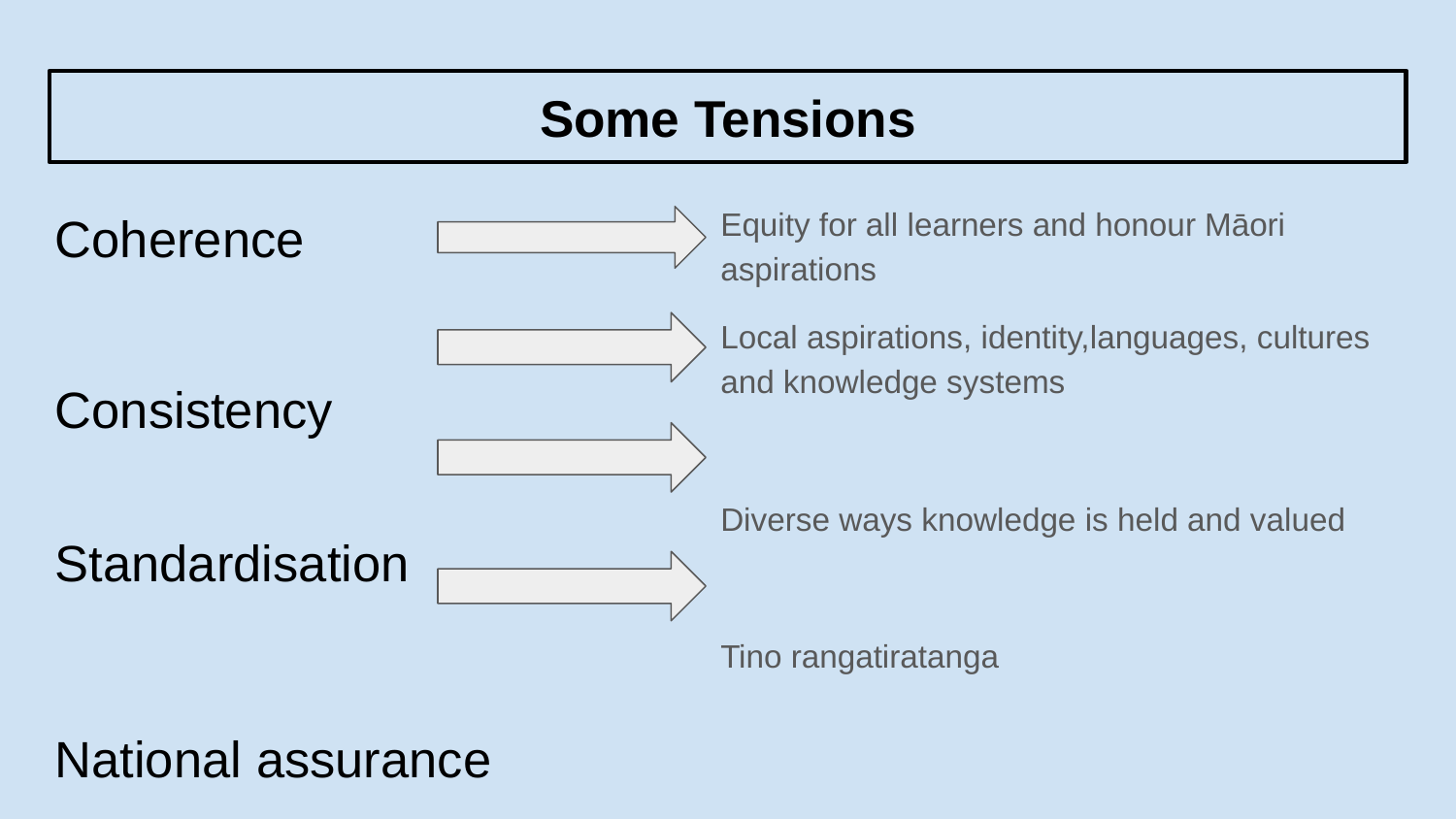

# Some Tensions
Coherence

Consistency

Standardisation

National assurance

Equity for all learners and honour Māori aspirations
Local aspirations, identity,languages, cultures and knowledge systems

Diverse ways knowledge is held and valued

Tino rangatiratanga